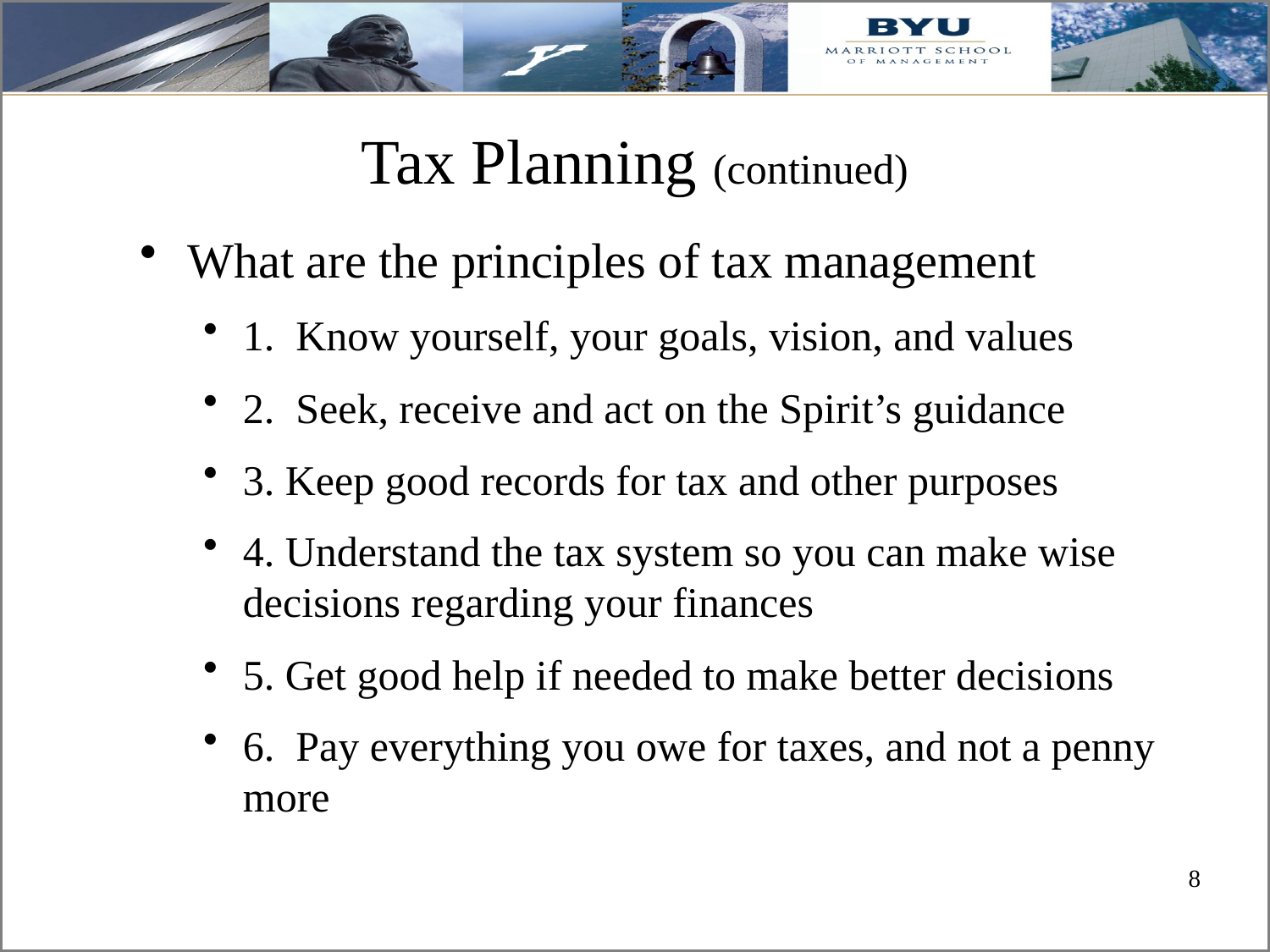

# Tax Planning (continued)
What are the principles of tax management
1.  Know yourself, your goals, vision, and values
2.  Seek, receive and act on the Spirit’s guidance
3. Keep good records for tax and other purposes
4. Understand the tax system so you can make wise decisions regarding your finances
5. Get good help if needed to make better decisions
6.  Pay everything you owe for taxes, and not a penny more